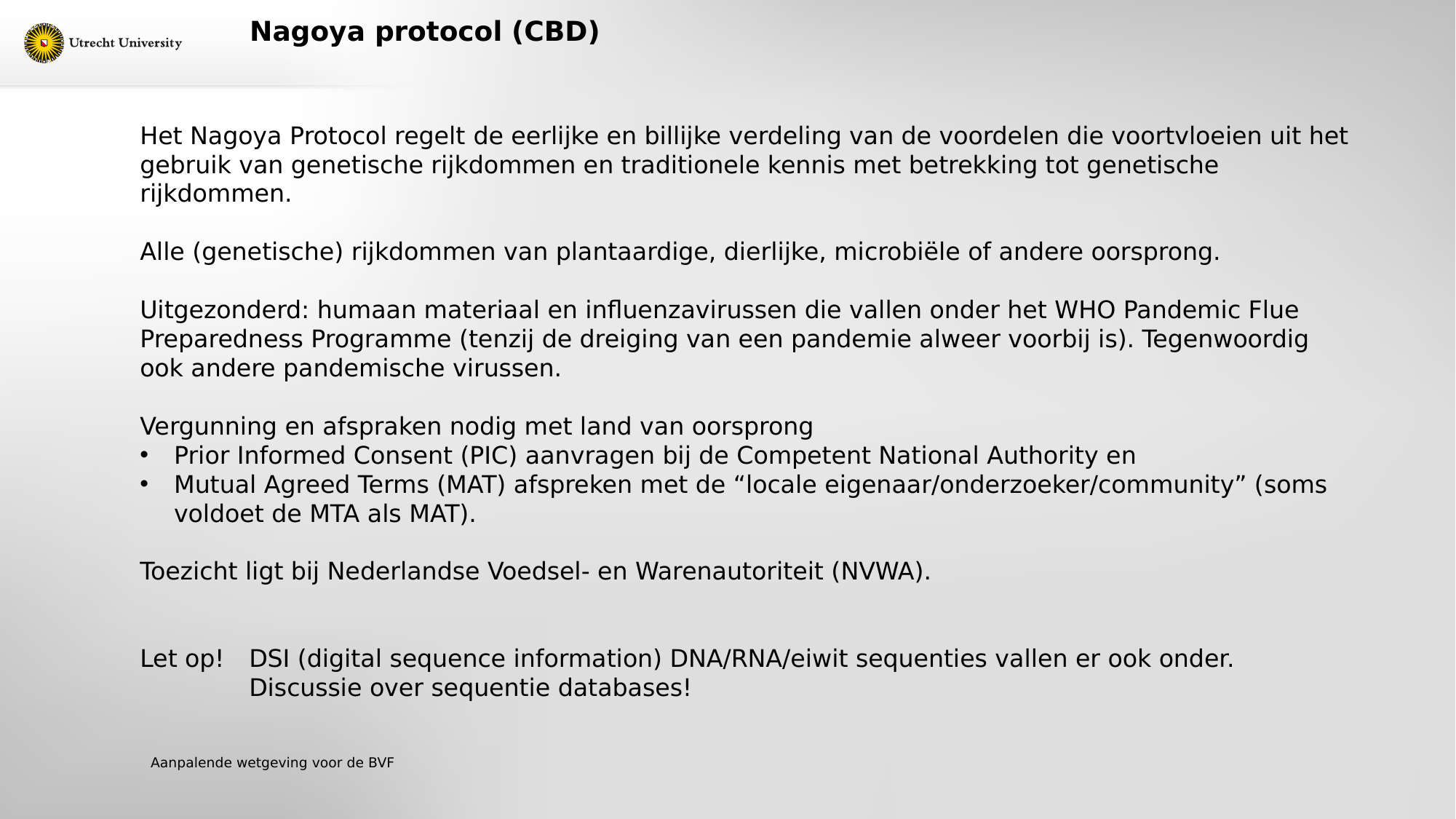

Nagoya protocol (CBD)
Het Nagoya Protocol regelt de eerlijke en billijke verdeling van de voordelen die voortvloeien uit het gebruik van genetische rijkdommen en traditionele kennis met betrekking tot genetische rijkdommen.

Alle (genetische) rijkdommen van plantaardige, dierlijke, microbiële of andere oorsprong.

Uitgezonderd: humaan materiaal en influenzavirussen die vallen onder het WHO Pandemic Flue Preparedness Programme (tenzij de dreiging van een pandemie alweer voorbij is). Tegenwoordig ook andere pandemische virussen.

Vergunning en afspraken nodig met land van oorsprong
Prior Informed Consent (PIC) aanvragen bij de Competent National Authority en
Mutual Agreed Terms (MAT) afspreken met de “locale eigenaar/onderzoeker/community” (soms voldoet de MTA als MAT).

Toezicht ligt bij Nederlandse Voedsel- en Warenautoriteit (NVWA).

Let op! 	DSI (digital sequence information) DNA/RNA/eiwit sequenties vallen er ook onder.
	Discussie over sequentie databases!
Aanpalende wetgeving voor de BVF